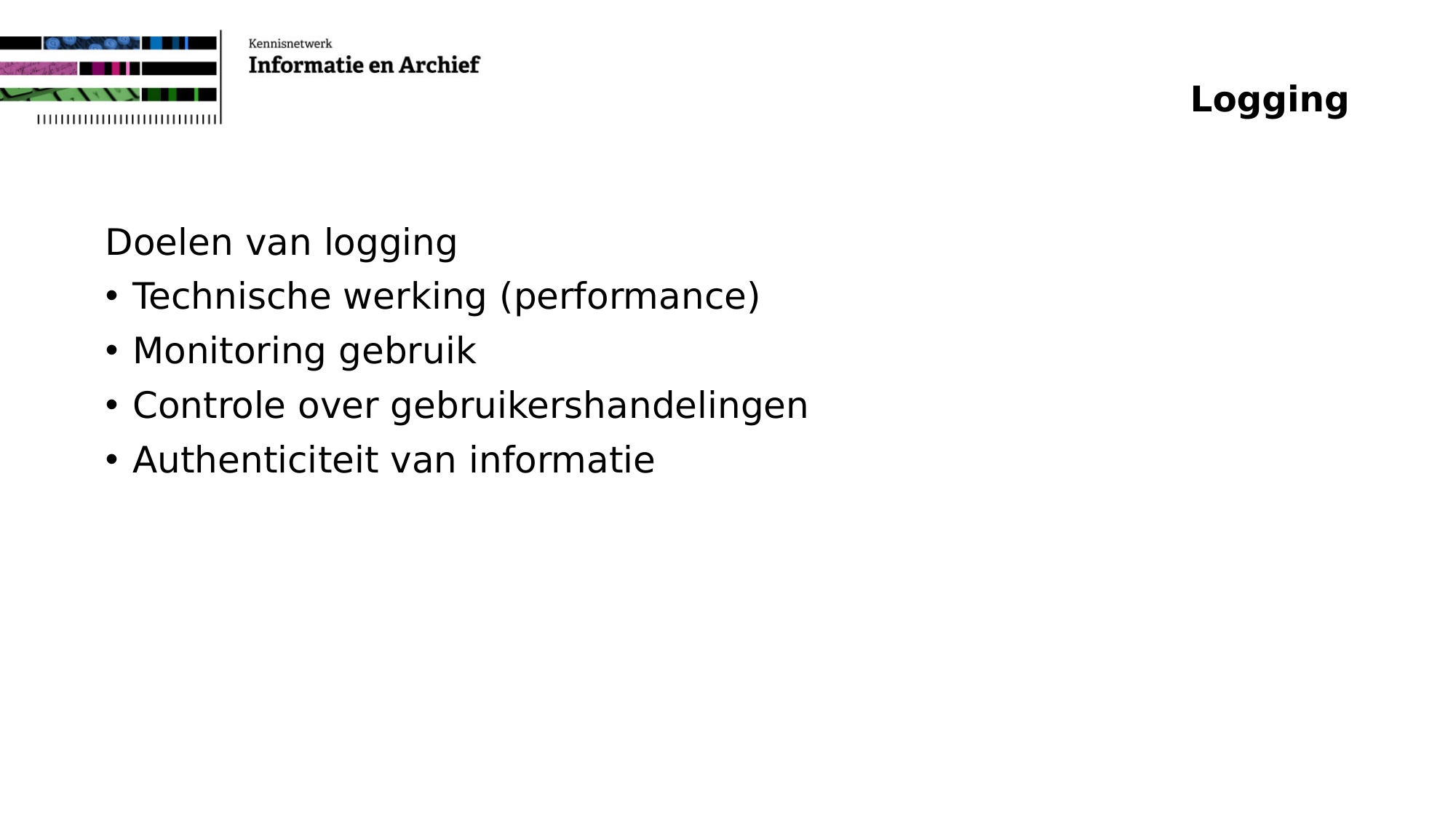

# Logging
Doelen van logging
Technische werking (performance)
Monitoring gebruik
Controle over gebruikershandelingen
Authenticiteit van informatie